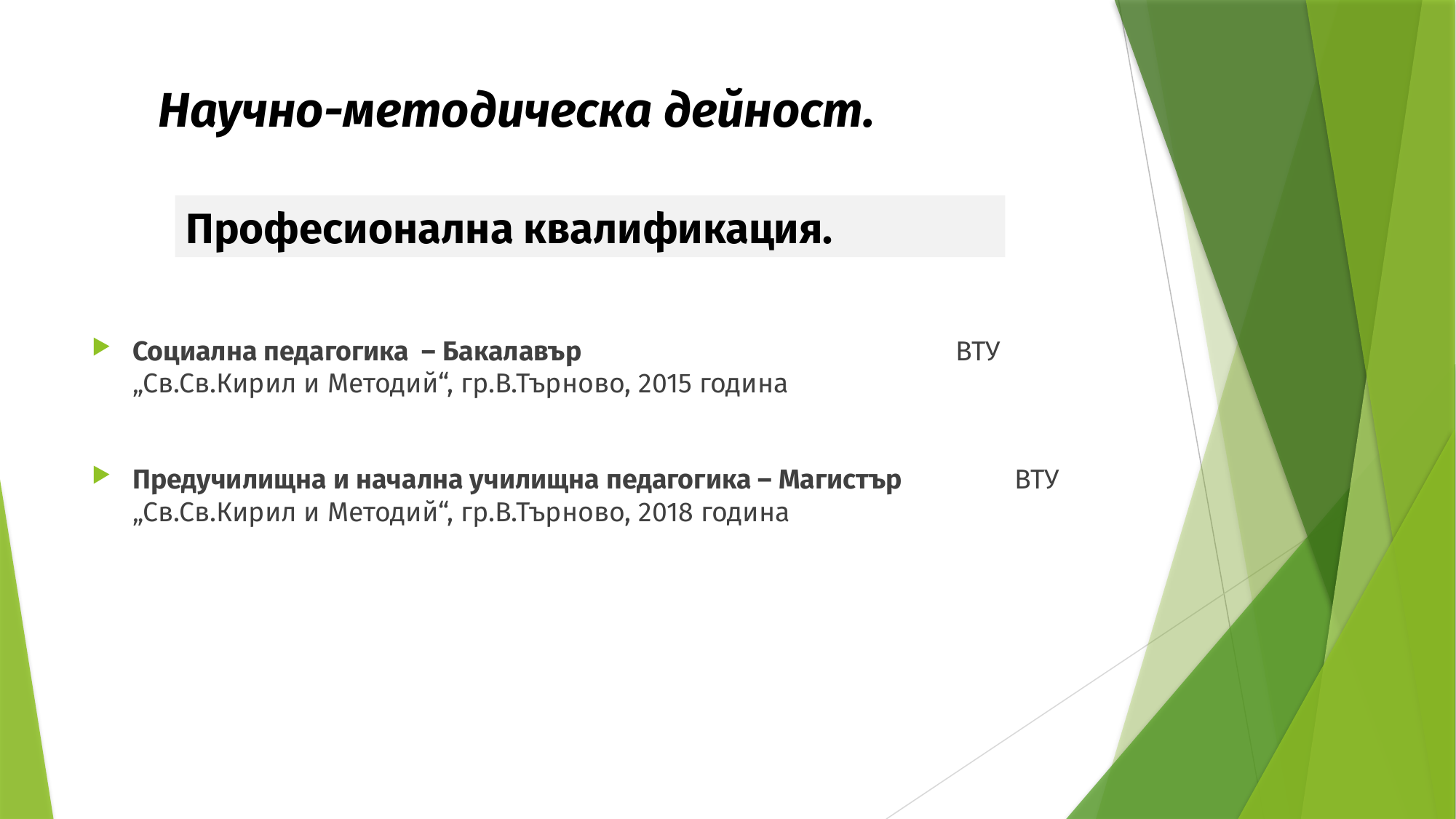

# Научно-методическа дейност.
Професионална квалификация.
Социална педагогика  – Бакалавър                                                         ВТУ „Св.Св.Кирил и Методий“, гр.В.Търново, 2015 година

Предучилищна и начална училищна педагогика – Магистър                 ВТУ „Св.Св.Кирил и Методий“, гр.В.Търново, 2018 година